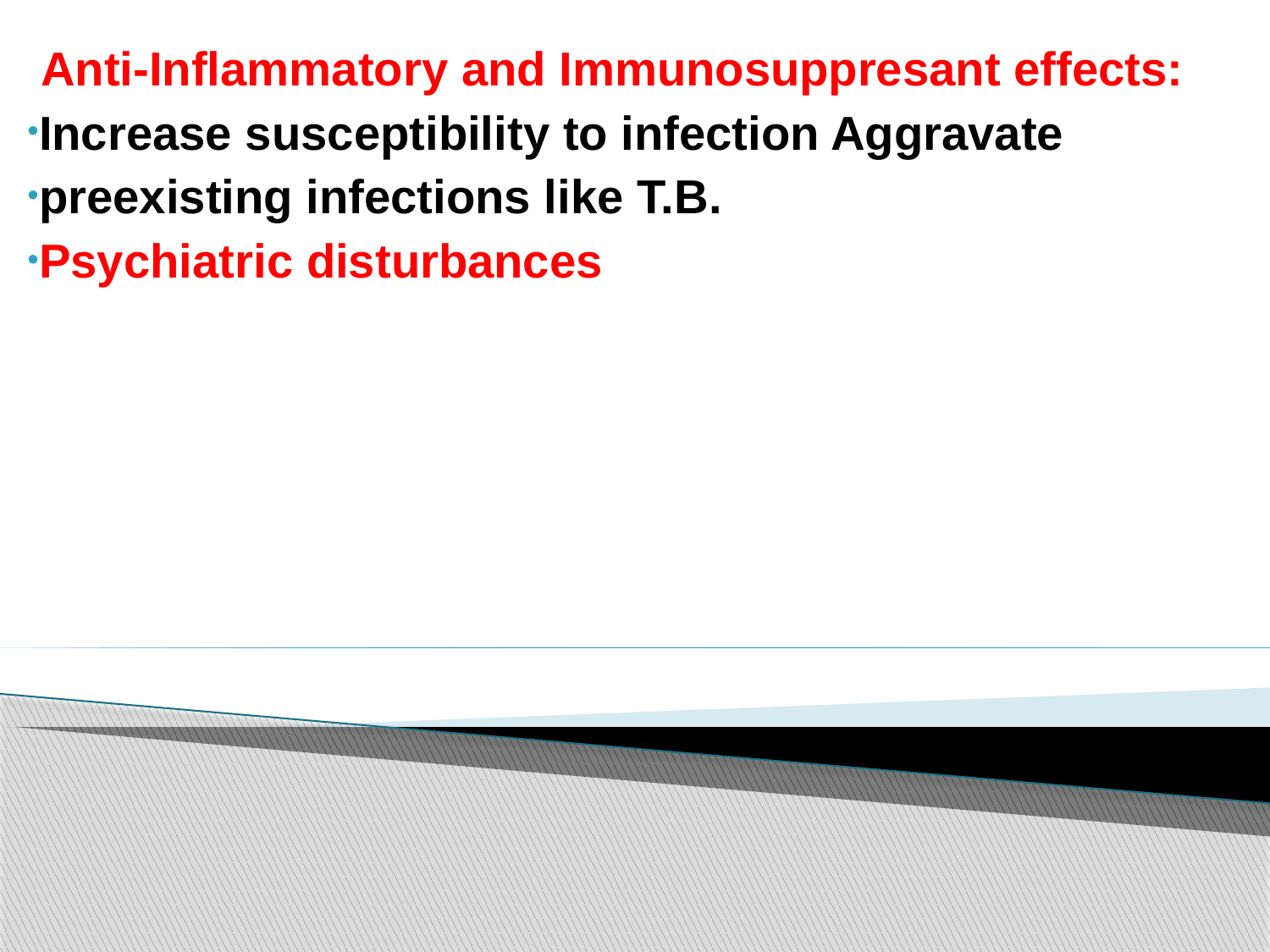

#
 Anti-Inflammatory and Immunosuppresant effects:
Increase susceptibility to infection Aggravate
preexisting infections like T.B.
Psychiatric disturbances